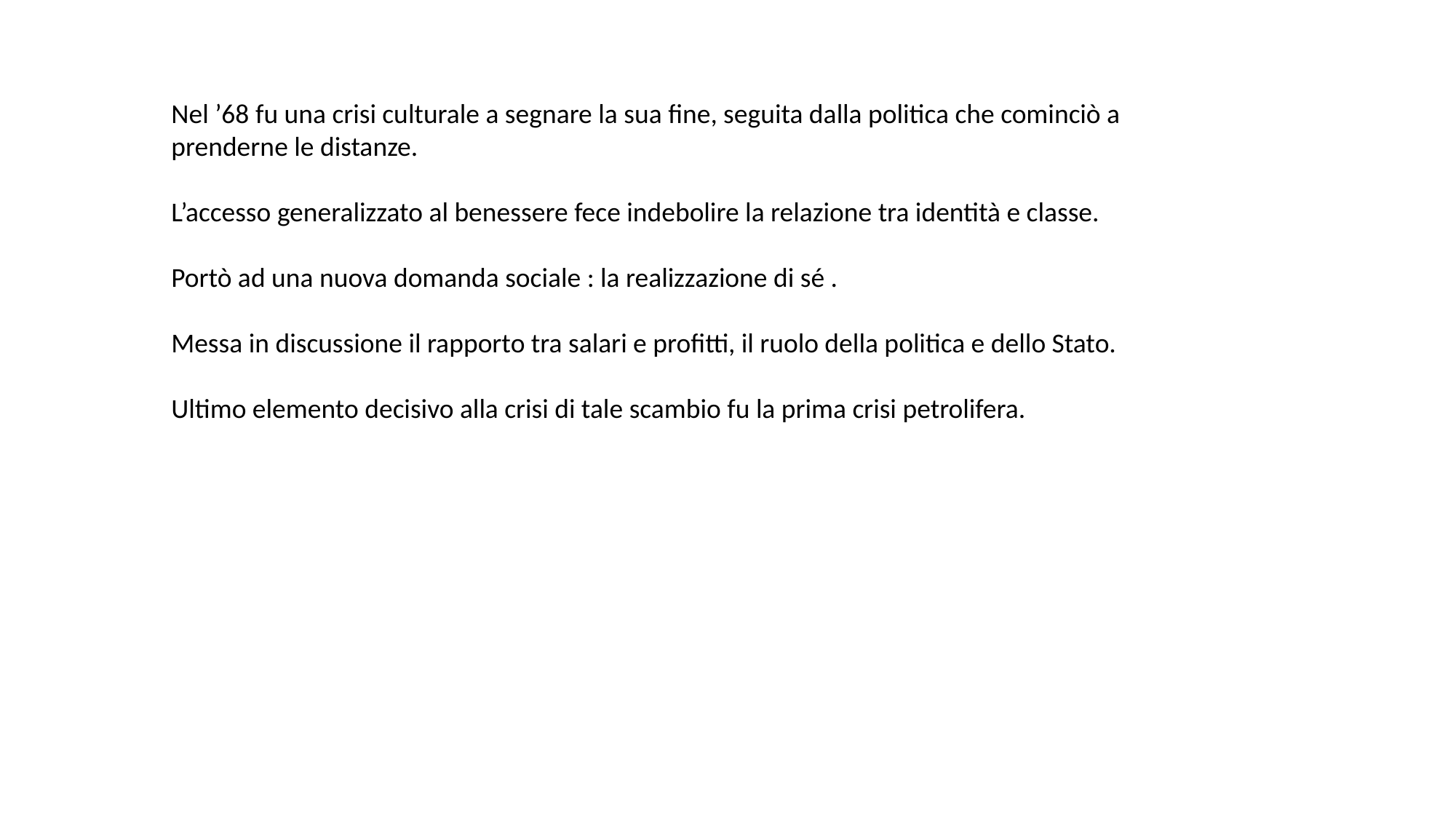

Nel ’68 fu una crisi culturale a segnare la sua fine, seguita dalla politica che cominciò a prenderne le distanze.

L’accesso generalizzato al benessere fece indebolire la relazione tra identità e classe.

Portò ad una nuova domanda sociale : la realizzazione di sé .

Messa in discussione il rapporto tra salari e profitti, il ruolo della politica e dello Stato.

Ultimo elemento decisivo alla crisi di tale scambio fu la prima crisi petrolifera.